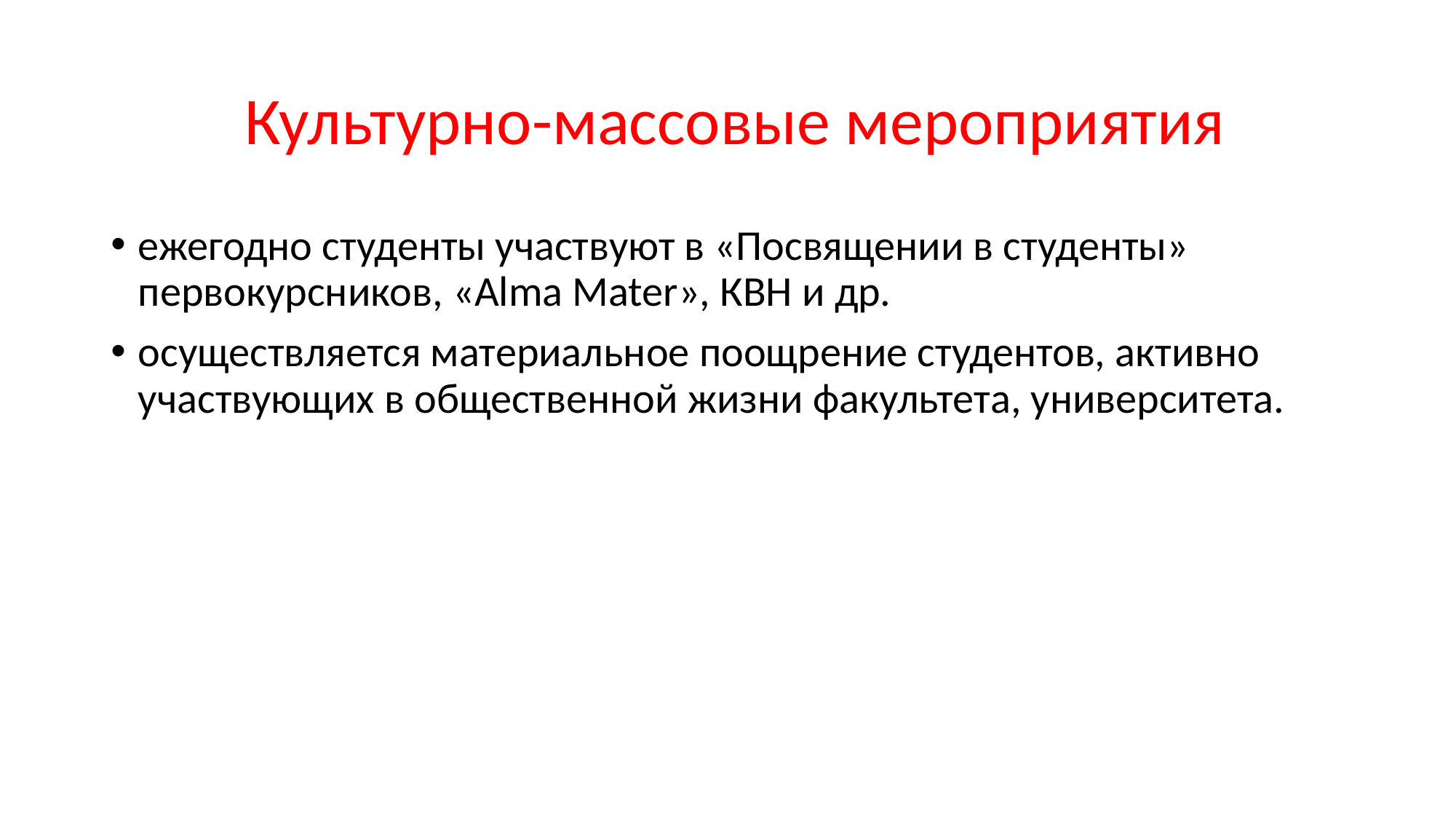

# Культурно-массовые мероприятия
ежегодно студенты участвуют в «Посвящении в студенты» первокурсников, «Alma Mater», КВН и др.
осуществляется материальное поощрение студентов, активно участвующих в общественной жизни факультета, университета.